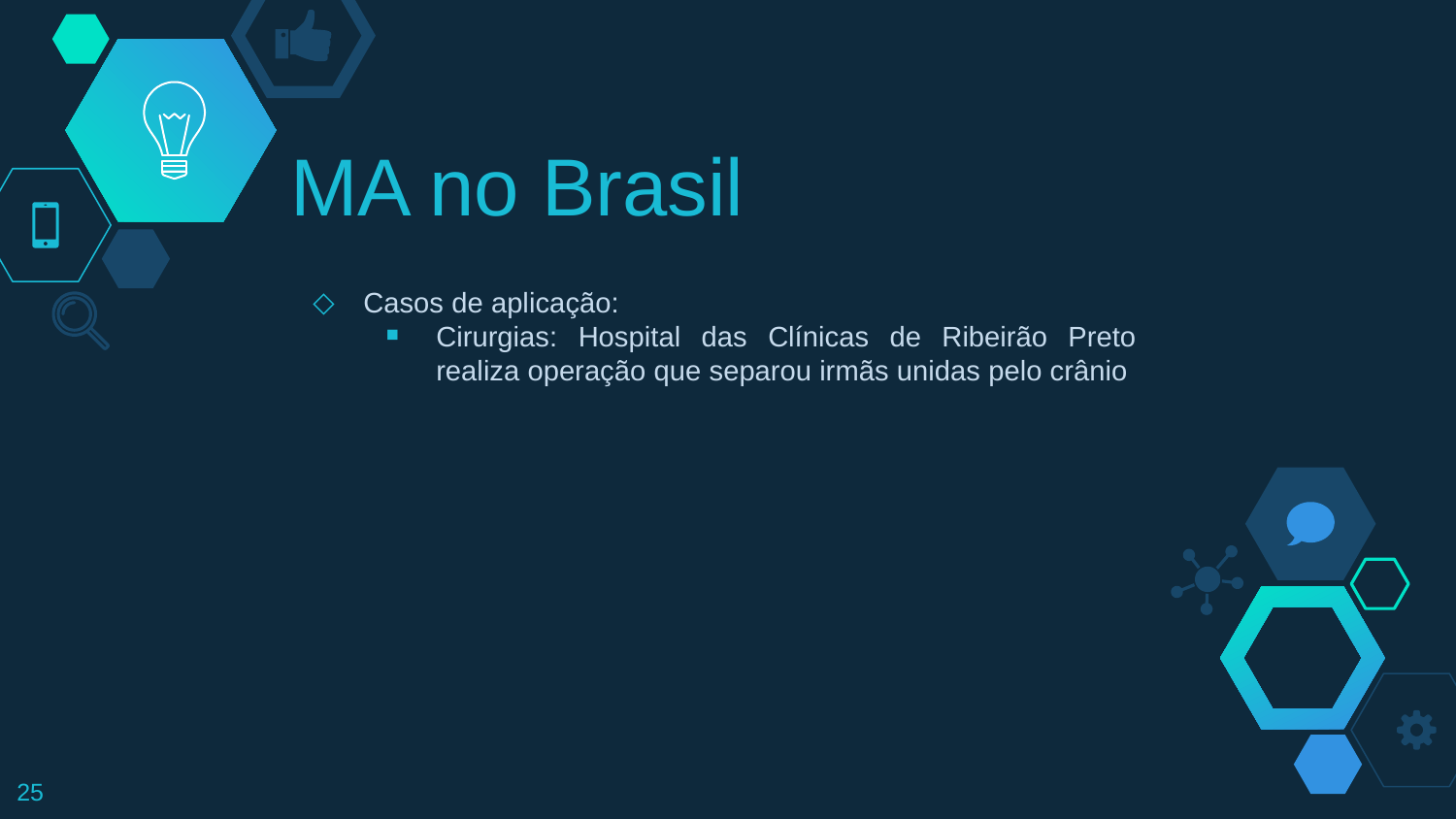

# MA no Brasil
Casos de aplicação:
Cirurgias: Hospital das Clínicas de Ribeirão Preto realiza operação que separou irmãs unidas pelo crânio

25